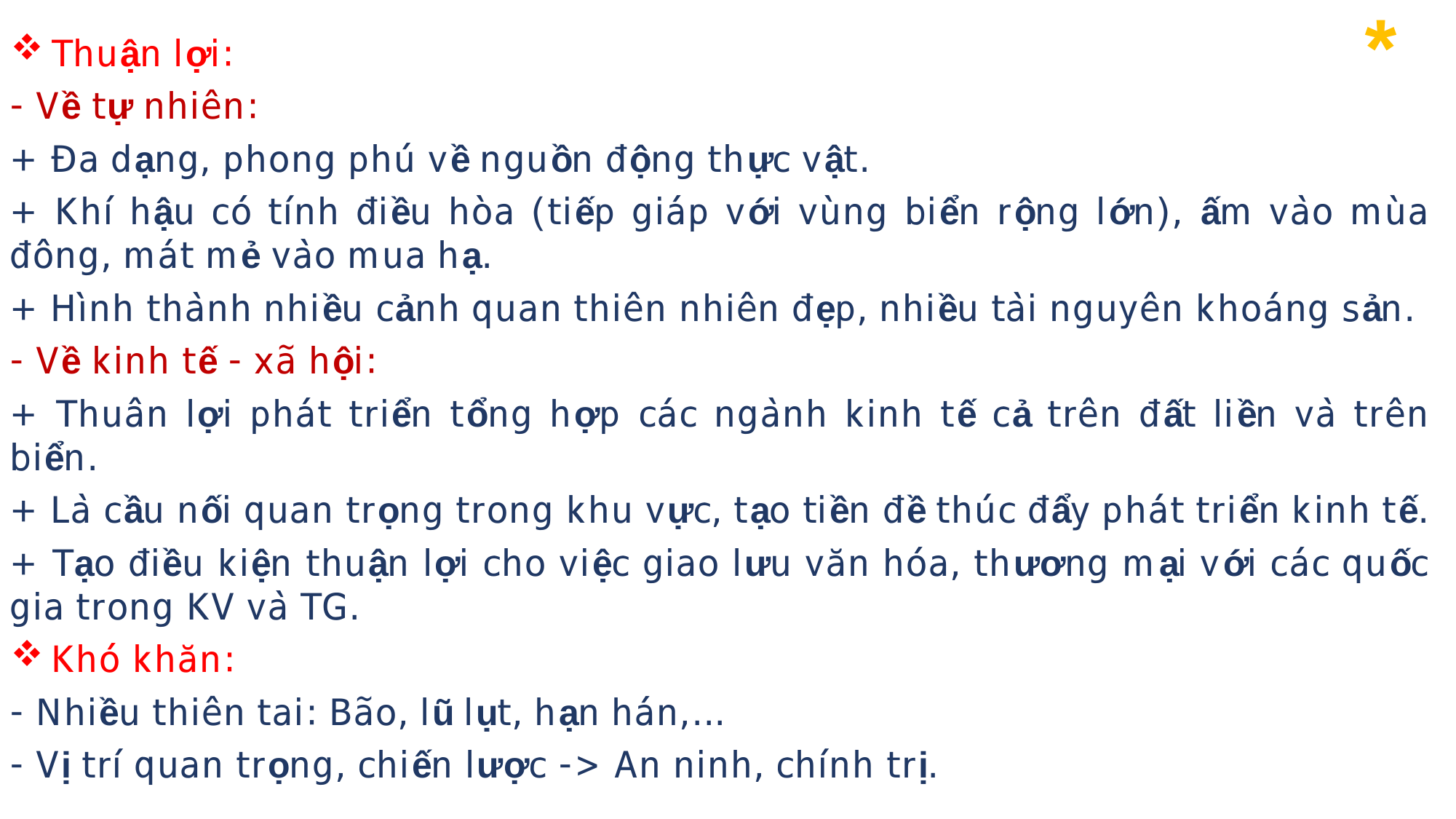

*
Thuận lợi:
- Về tự nhiên:
+ Đa dạng, phong phú về nguồn động thực vật.
+ Khí hậu có tính điều hòa (tiếp giáp với vùng biển rộng lớn), ấm vào mùa đông, mát mẻ vào mua hạ.
+ Hình thành nhiều cảnh quan thiên nhiên đẹp, nhiều tài nguyên khoáng sản.
- Về kinh tế - xã hội:
+ Thuân lợi phát triển tổng hợp các ngành kinh tế cả trên đất liền và trên biển.
+ Là cầu nối quan trọng trong khu vực, tạo tiền đề thúc đẩy phát triển kinh tế.
+ Tạo điều kiện thuận lợi cho việc giao lưu văn hóa, thương mại với các quốc gia trong KV và TG.
Khó khăn:
- Nhiều thiên tai: Bão, lũ lụt, hạn hán,...
- Vị trí quan trọng, chiến lược -> An ninh, chính trị.